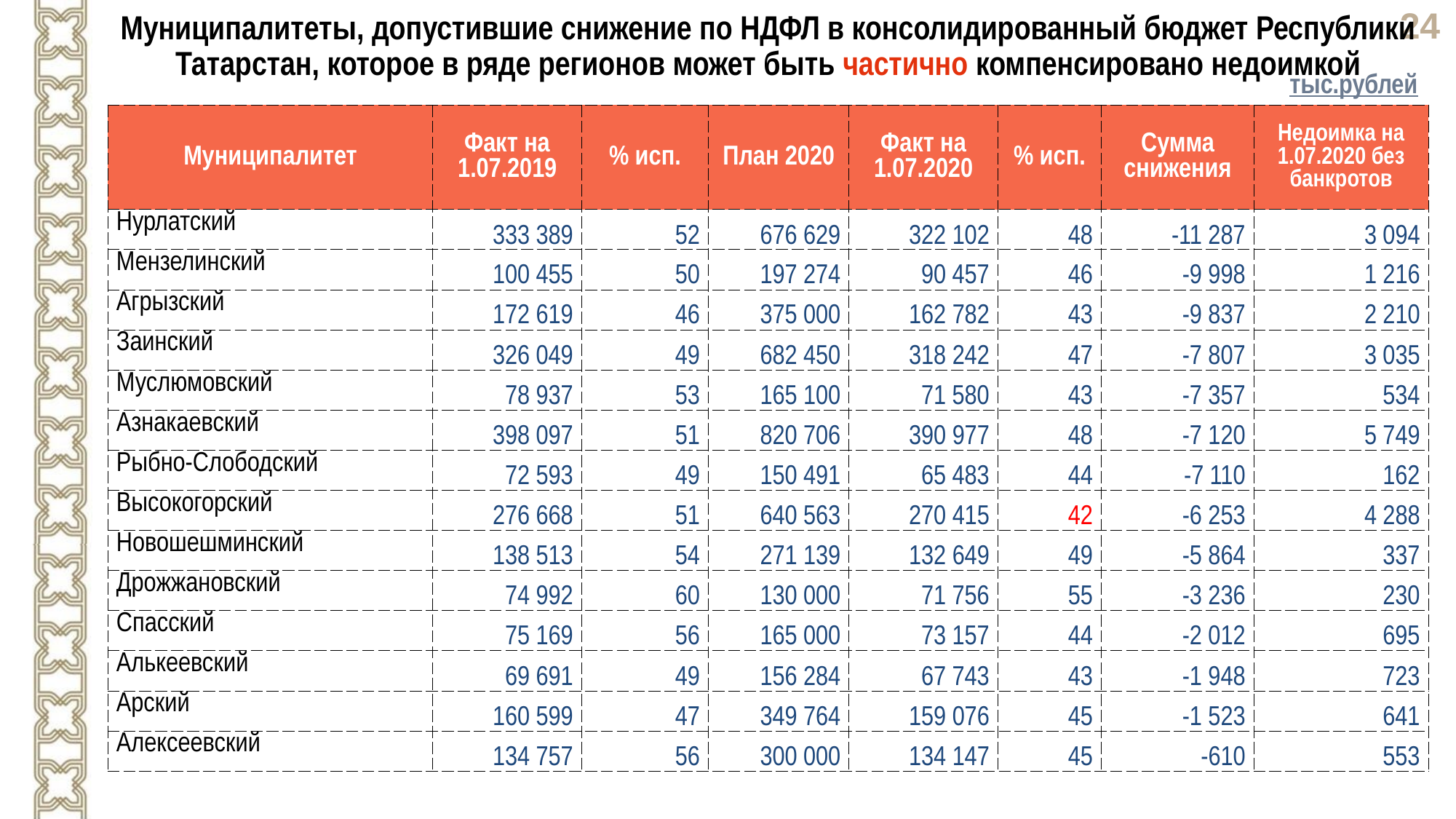

Муниципалитеты, допустившие снижение по НДФЛ в консолидированный бюджет Республики Татарстан, которое в ряде регионов может быть частично компенсировано недоимкой

тыс.рублей
| Муниципалитет | Факт на 1.07.2019 | % исп. | План 2020 | Факт на 1.07.2020 | % исп. | Сумма снижения | Недоимка на 1.07.2020 без банкротов |
| --- | --- | --- | --- | --- | --- | --- | --- |
| Нурлатский | 333 389 | 52 | 676 629 | 322 102 | 48 | -11 287 | 3 094 |
| Мензелинский | 100 455 | 50 | 197 274 | 90 457 | 46 | -9 998 | 1 216 |
| Агрызский | 172 619 | 46 | 375 000 | 162 782 | 43 | -9 837 | 2 210 |
| Заинский | 326 049 | 49 | 682 450 | 318 242 | 47 | -7 807 | 3 035 |
| Муслюмовский | 78 937 | 53 | 165 100 | 71 580 | 43 | -7 357 | 534 |
| Азнакаевский | 398 097 | 51 | 820 706 | 390 977 | 48 | -7 120 | 5 749 |
| Рыбно-Слободский | 72 593 | 49 | 150 491 | 65 483 | 44 | -7 110 | 162 |
| Высокогорский | 276 668 | 51 | 640 563 | 270 415 | 42 | -6 253 | 4 288 |
| Новошешминский | 138 513 | 54 | 271 139 | 132 649 | 49 | -5 864 | 337 |
| Дрожжановский | 74 992 | 60 | 130 000 | 71 756 | 55 | -3 236 | 230 |
| Спасский | 75 169 | 56 | 165 000 | 73 157 | 44 | -2 012 | 695 |
| Алькеевский | 69 691 | 49 | 156 284 | 67 743 | 43 | -1 948 | 723 |
| Арский | 160 599 | 47 | 349 764 | 159 076 | 45 | -1 523 | 641 |
| Алексеевский | 134 757 | 56 | 300 000 | 134 147 | 45 | -610 | 553 |